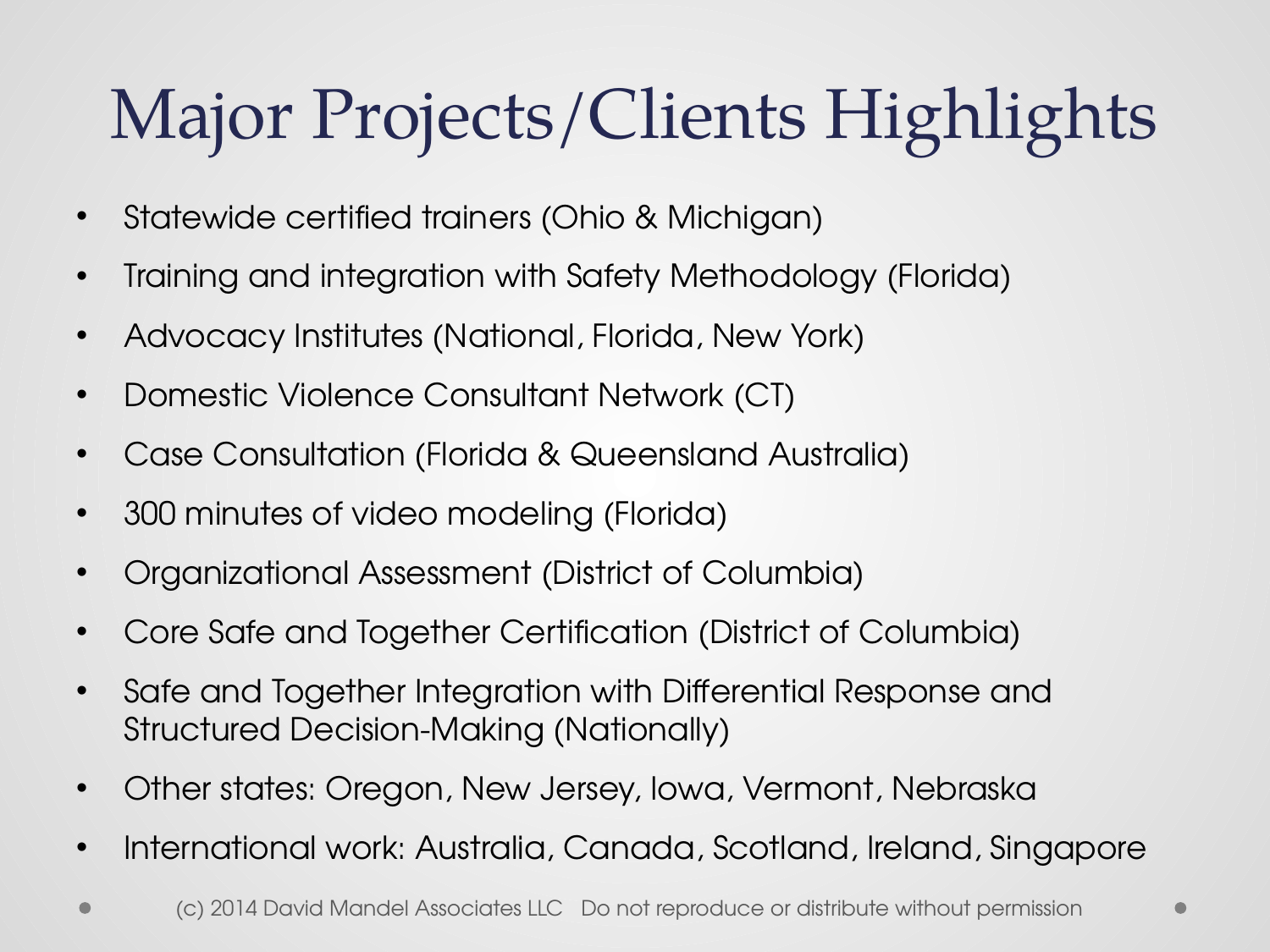

# Major Projects/Clients Highlights
Statewide certified trainers (Ohio & Michigan)
Training and integration with Safety Methodology (Florida)
Advocacy Institutes (National, Florida, New York)
Domestic Violence Consultant Network (CT)
Case Consultation (Florida & Queensland Australia)
300 minutes of video modeling (Florida)
Organizational Assessment (District of Columbia)
Core Safe and Together Certification (District of Columbia)
Safe and Together Integration with Differential Response and Structured Decision-Making (Nationally)
Other states: Oregon, New Jersey, Iowa, Vermont, Nebraska
International work: Australia, Canada, Scotland, Ireland, Singapore

(c) 2014 David Mandel Associates LLC   Do not reproduce or distribute without permission